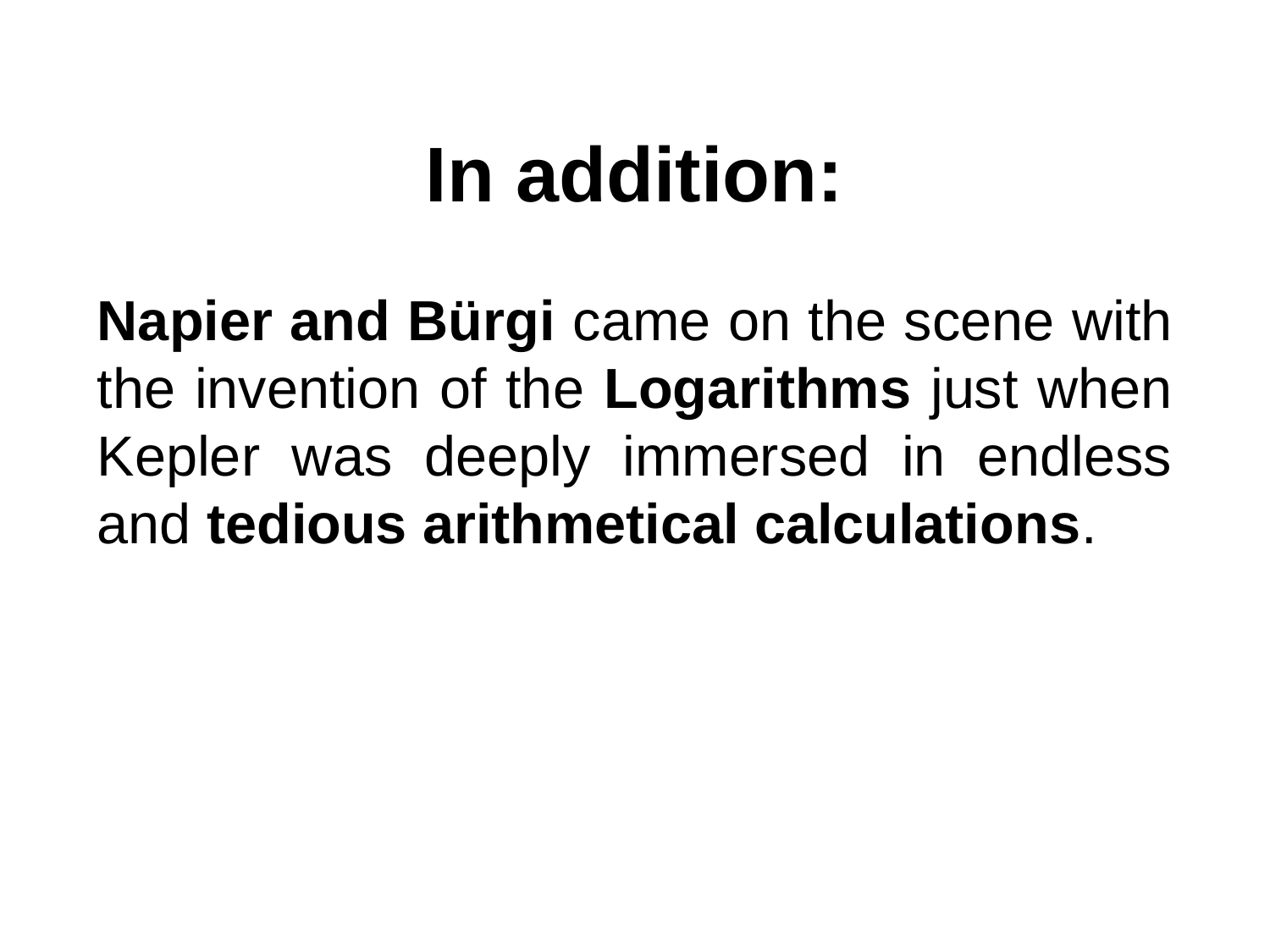

In addition:

Napier and Bürgi came on the scene with the invention of the Logarithms just when Kepler was deeply immersed in endless and tedious arithmetical calculations.